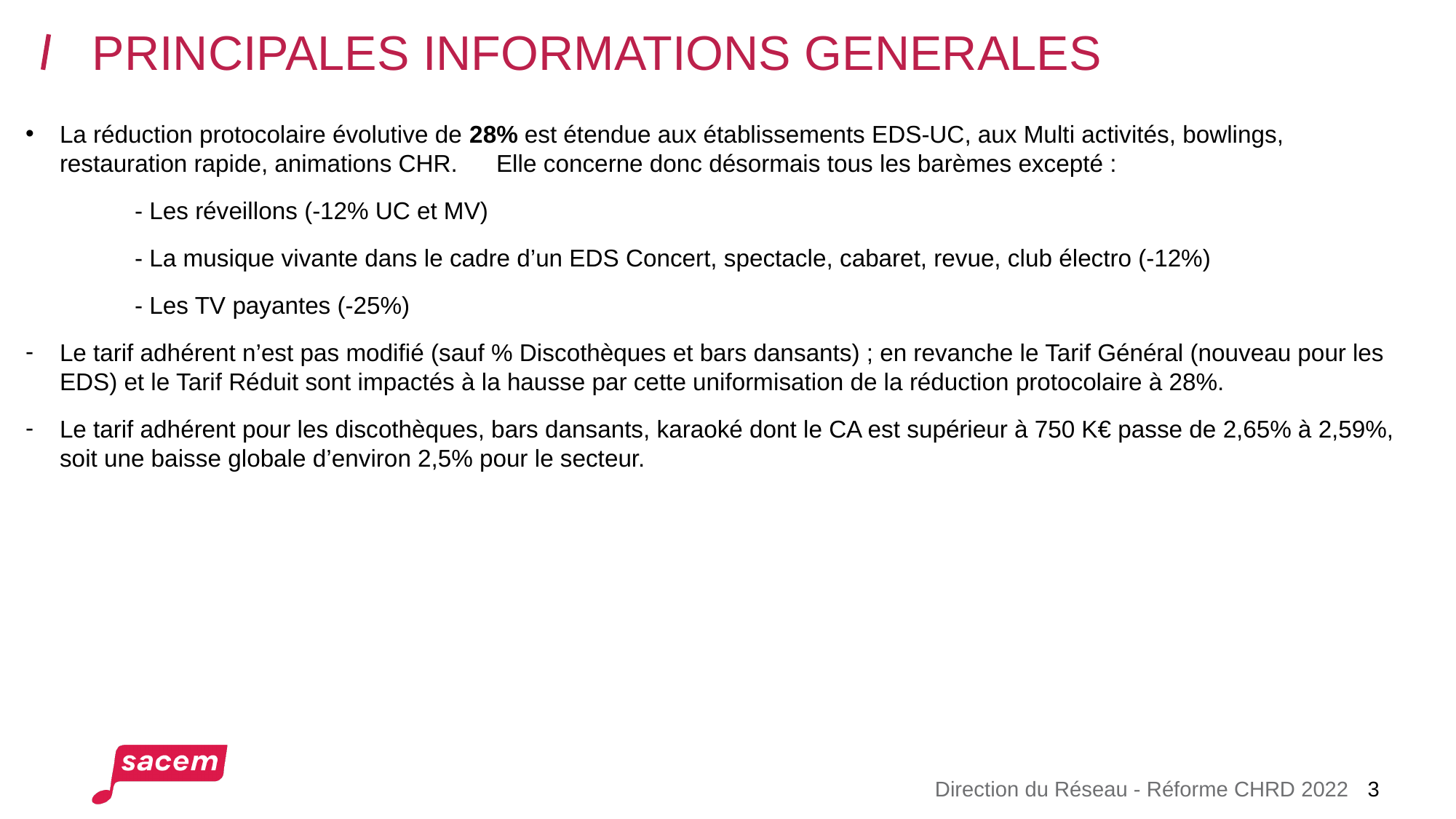

# PRINCIPALES INFORMATIONS GENERALES
La réduction protocolaire évolutive de 28% est étendue aux établissements EDS-UC, aux Multi activités, bowlings, restauration rapide, animations CHR.	Elle concerne donc désormais tous les barèmes excepté :
	- Les réveillons (-12% UC et MV)
	- La musique vivante dans le cadre d’un EDS Concert, spectacle, cabaret, revue, club électro (-12%)
	- Les TV payantes (-25%)
Le tarif adhérent n’est pas modifié (sauf % Discothèques et bars dansants) ; en revanche le Tarif Général (nouveau pour les EDS) et le Tarif Réduit sont impactés à la hausse par cette uniformisation de la réduction protocolaire à 28%.
Le tarif adhérent pour les discothèques, bars dansants, karaoké dont le CA est supérieur à 750 K€ passe de 2,65% à 2,59%, soit une baisse globale d’environ 2,5% pour le secteur.

Direction du Réseau - Réforme CHRD 2022
3